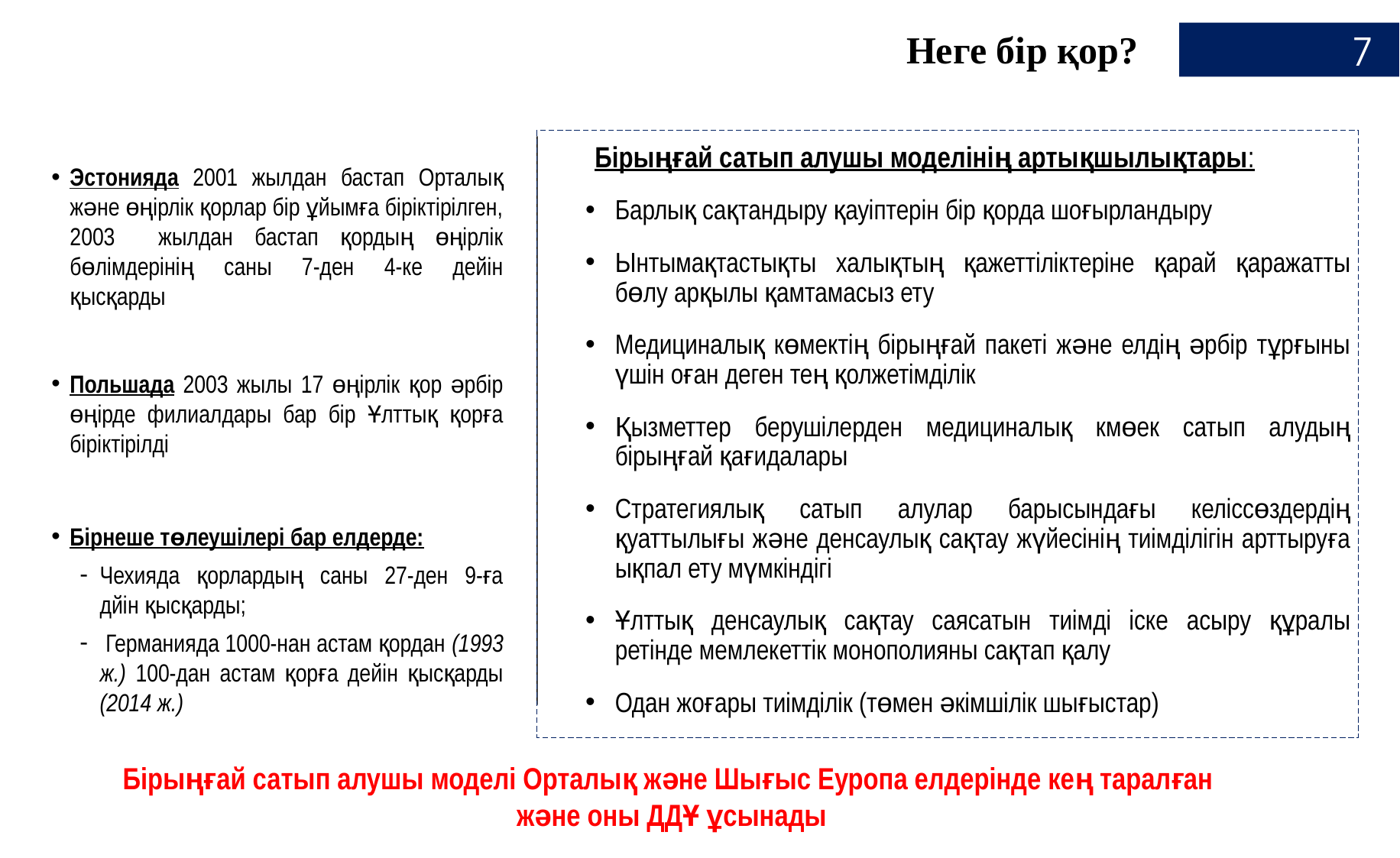

# Неге бір қор?
7
Бірыңғай сатып алушы моделінің артықшылықтары:
Барлық сақтандыру қауіптерін бір қорда шоғырландыру
Ынтымақтастықты халықтың қажеттіліктеріне қарай қаражатты бөлу арқылы қамтамасыз ету
Медициналық көмектің бірыңғай пакеті және елдің әрбір тұрғыны үшін оған деген тең қолжетімділік
Қызметтер берушілерден медициналық кмөек сатып алудың бірыңғай қағидалары
Стратегиялық сатып алулар барысындағы келіссөздердің қуаттылығы және денсаулық сақтау жүйесінің тиімділігін арттыруға ықпал ету мүмкіндігі
Ұлттық денсаулық сақтау саясатын тиімді іске асыру құралы ретінде мемлекеттік монополияны сақтап қалу
Одан жоғары тиімділік (төмен әкімшілік шығыстар)
Эстонияда 2001 жылдан бастап Орталық және өңірлік қорлар бір ұйымға біріктірілген, 2003  жылдан бастап қордың өңірлік бөлімдерінің саны 7-ден 4-ке дейін қысқарды
Польшада 2003 жылы 17 өңірлік қор әрбір өңірде филиалдары бар бір Ұлттық қорға біріктірілді
7
Бірнеше төлеушілері бар елдерде:
Чехияда қорлардың саны 27-ден 9-ға дйін қысқарды;
 Германияда 1000-нан астам қордан (1993 ж.) 100-дан астам қорға дейін қысқарды (2014 ж.)
Бірыңғай сатып алушы моделі Орталық және Шығыс Еуропа елдерінде кең таралған
және оны ДДҰ ұсынады